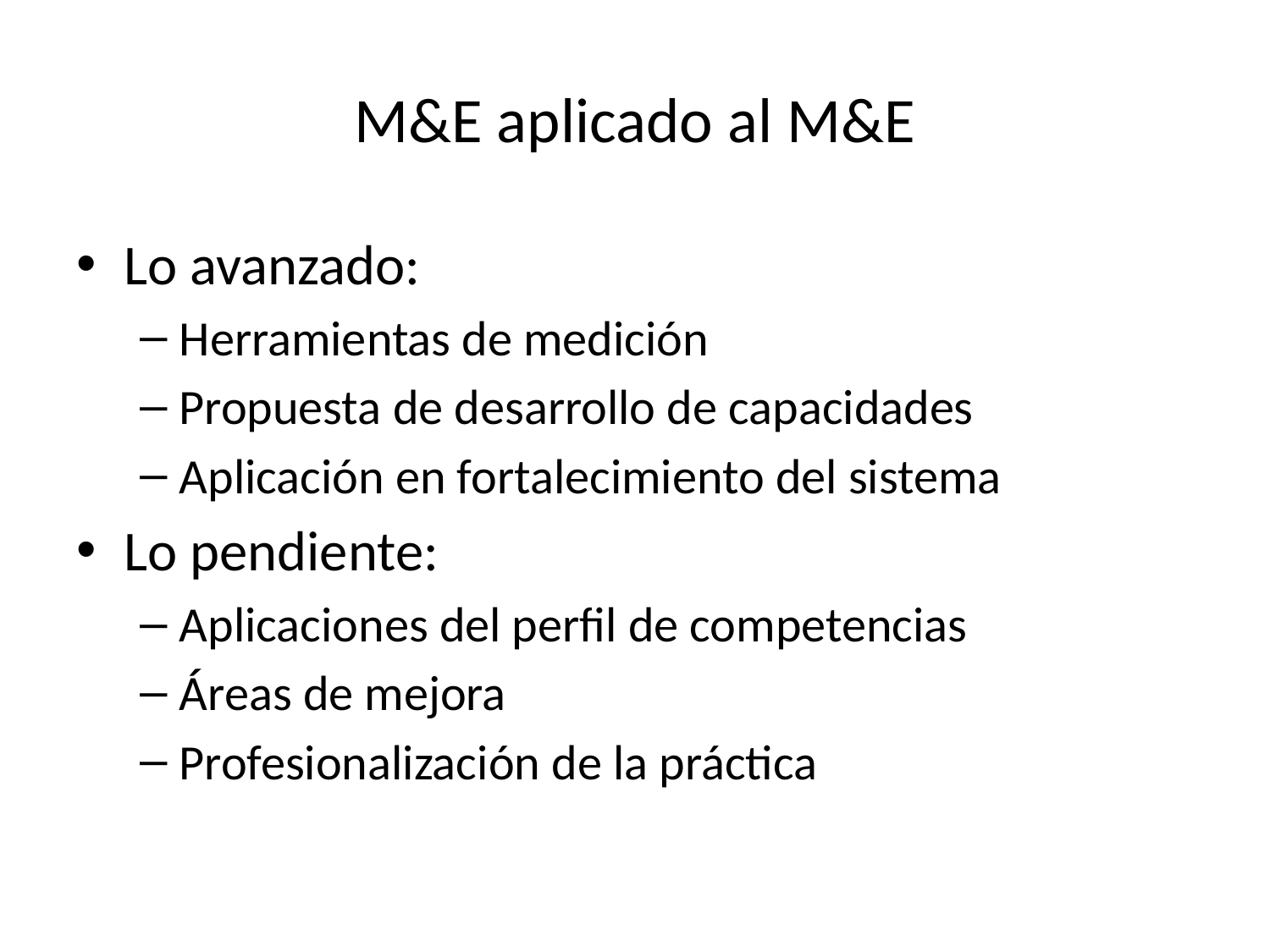

# M&E aplicado al M&E
Lo avanzado:
Herramientas de medición
Propuesta de desarrollo de capacidades
Aplicación en fortalecimiento del sistema
Lo pendiente:
Aplicaciones del perfil de competencias
Áreas de mejora
Profesionalización de la práctica